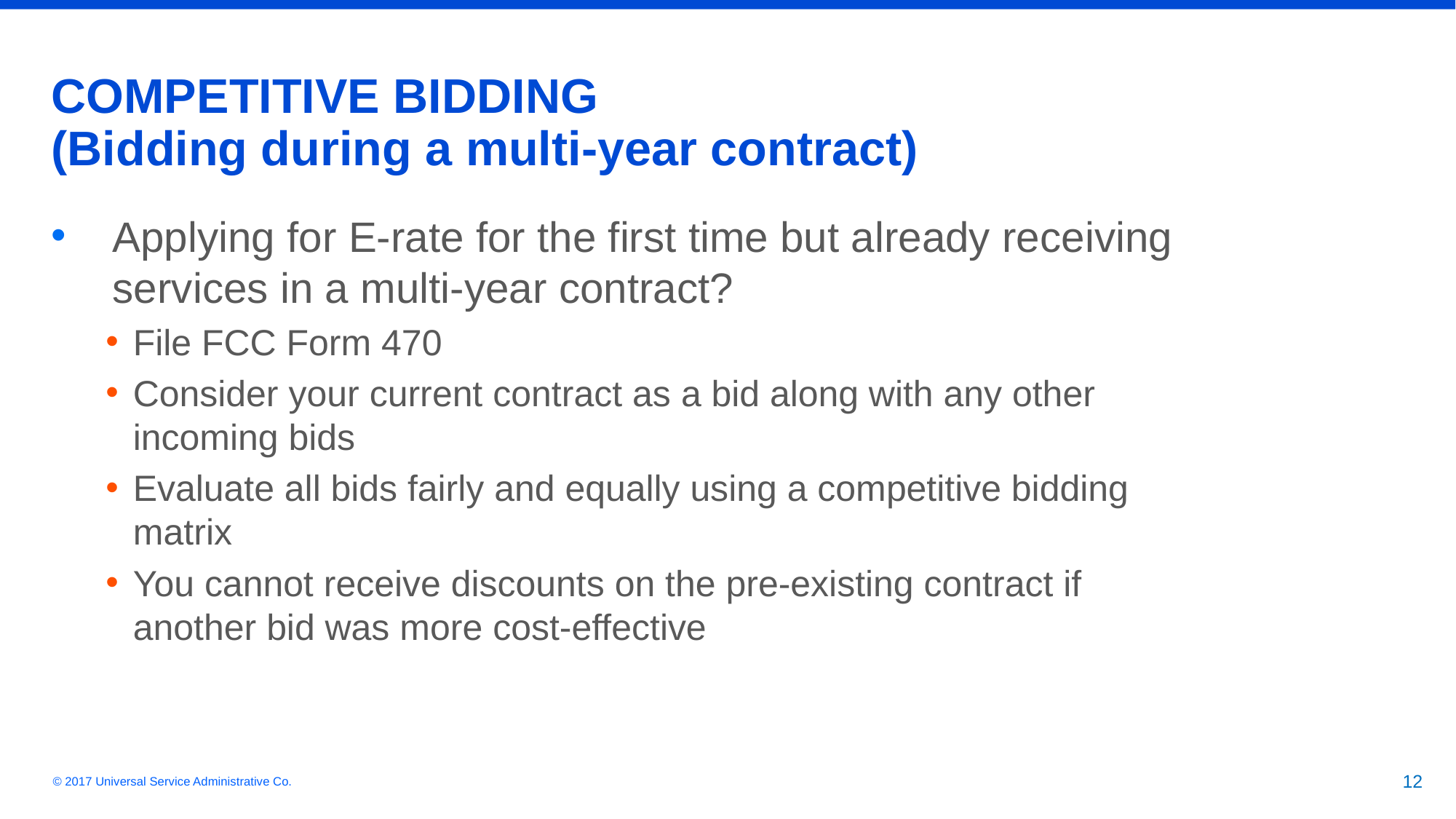

# COMPETITIVE BIDDING (Bidding during a multi-year contract)
Applying for E-rate for the first time but already receiving services in a multi-year contract?
File FCC Form 470
Consider your current contract as a bid along with any other incoming bids
Evaluate all bids fairly and equally using a competitive bidding matrix
You cannot receive discounts on the pre-existing contract if another bid was more cost-effective

© 2017 Universal Service Administrative Co.
12